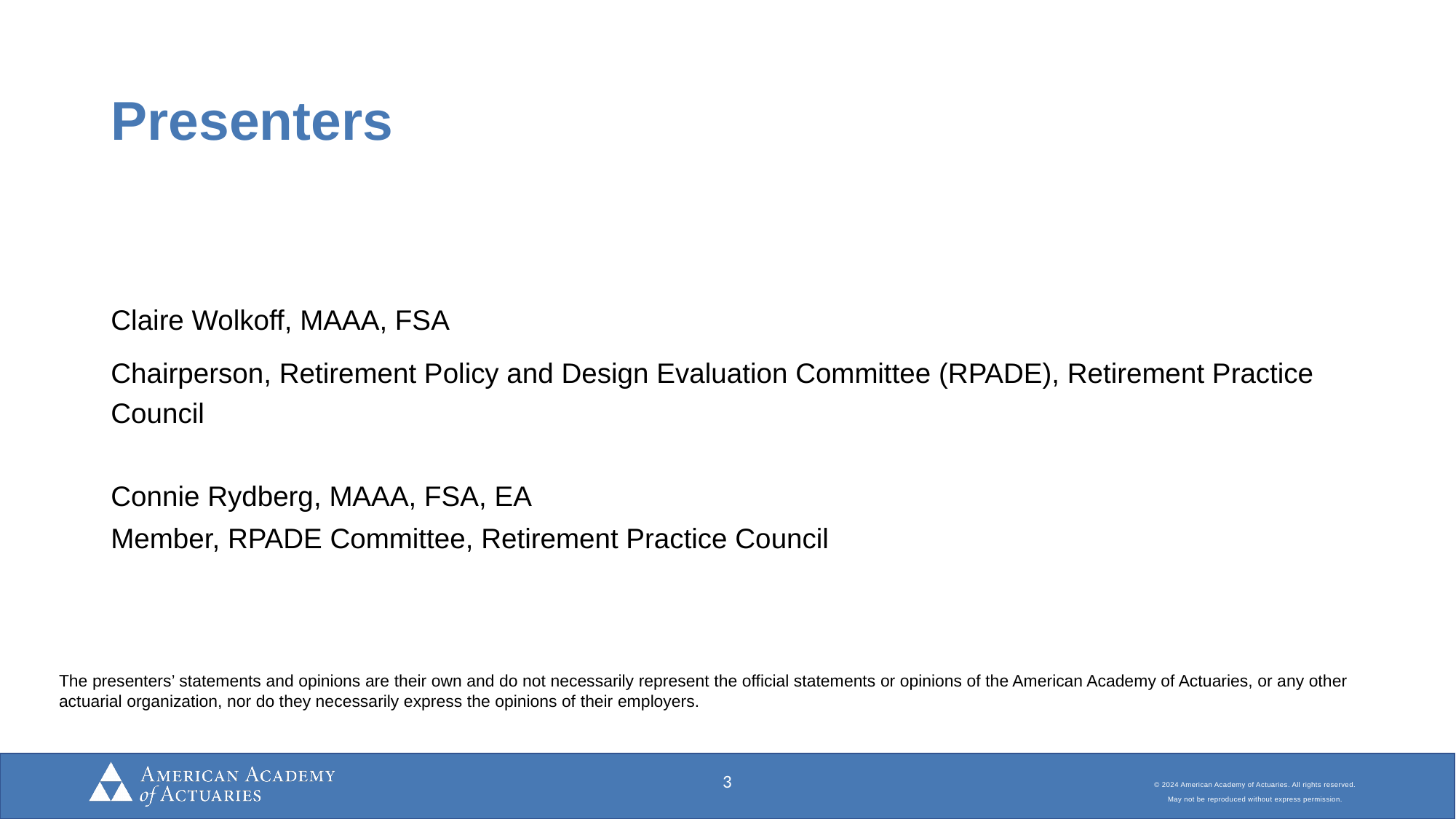

# Presenters
Claire Wolkoff, MAAA, FSA
Chairperson, Retirement Policy and Design Evaluation Committee (RPADE), Retirement Practice Council

Connie Rydberg, MAAA, FSA, EA
Member, RPADE Committee, Retirement Practice Council

The presenters’ statements and opinions are their own and do not necessarily represent the official statements or opinions of the American Academy of Actuaries, or any other actuarial organization, nor do they necessarily express the opinions of their employers.
3